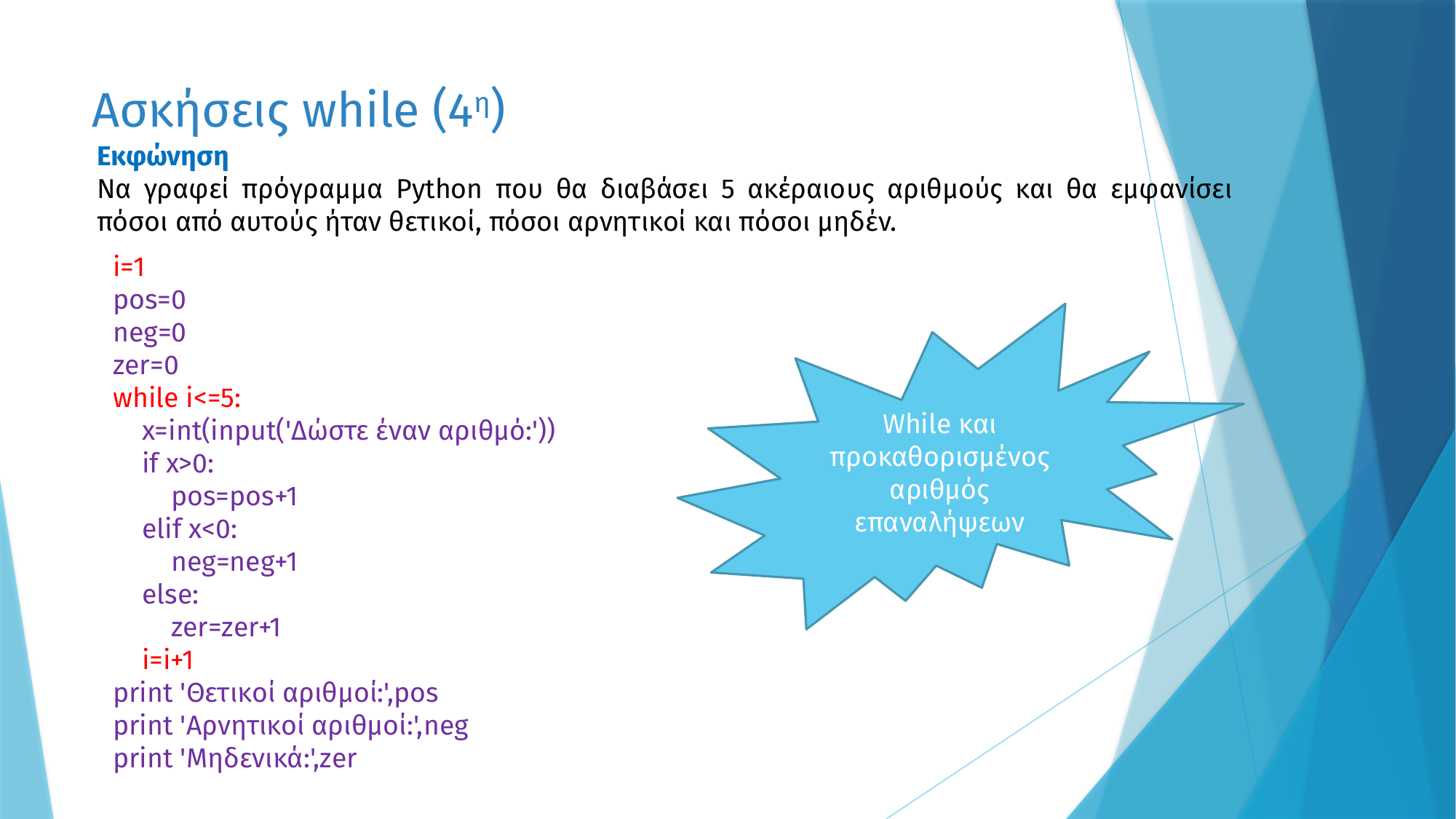

# Ασκήσεις while (4η)
Εκφώνηση
Να γραφεί πρόγραμμα Python που θα διαβάσει 5 ακέραιους αριθμούς και θα εμφανίσει πόσοι από αυτούς ήταν θετικοί, πόσοι αρνητικοί και πόσοι μηδέν.
i=1
pos=0
neg=0
zer=0
while i<=5:
    x=int(input('Δώστε έναν αριθμό:'))
    if x>0:
        pos=pos+1
    elif x<0:
        neg=neg+1
    else:
        zer=zer+1
    i=i+1
print 'Θετικοί αριθμοί:',pos
print 'Αρνητικοί αριθμοί:',neg
print 'Μηδενικά:',zer
While και προκαθορισμένος αριθμός επαναλήψεων
9